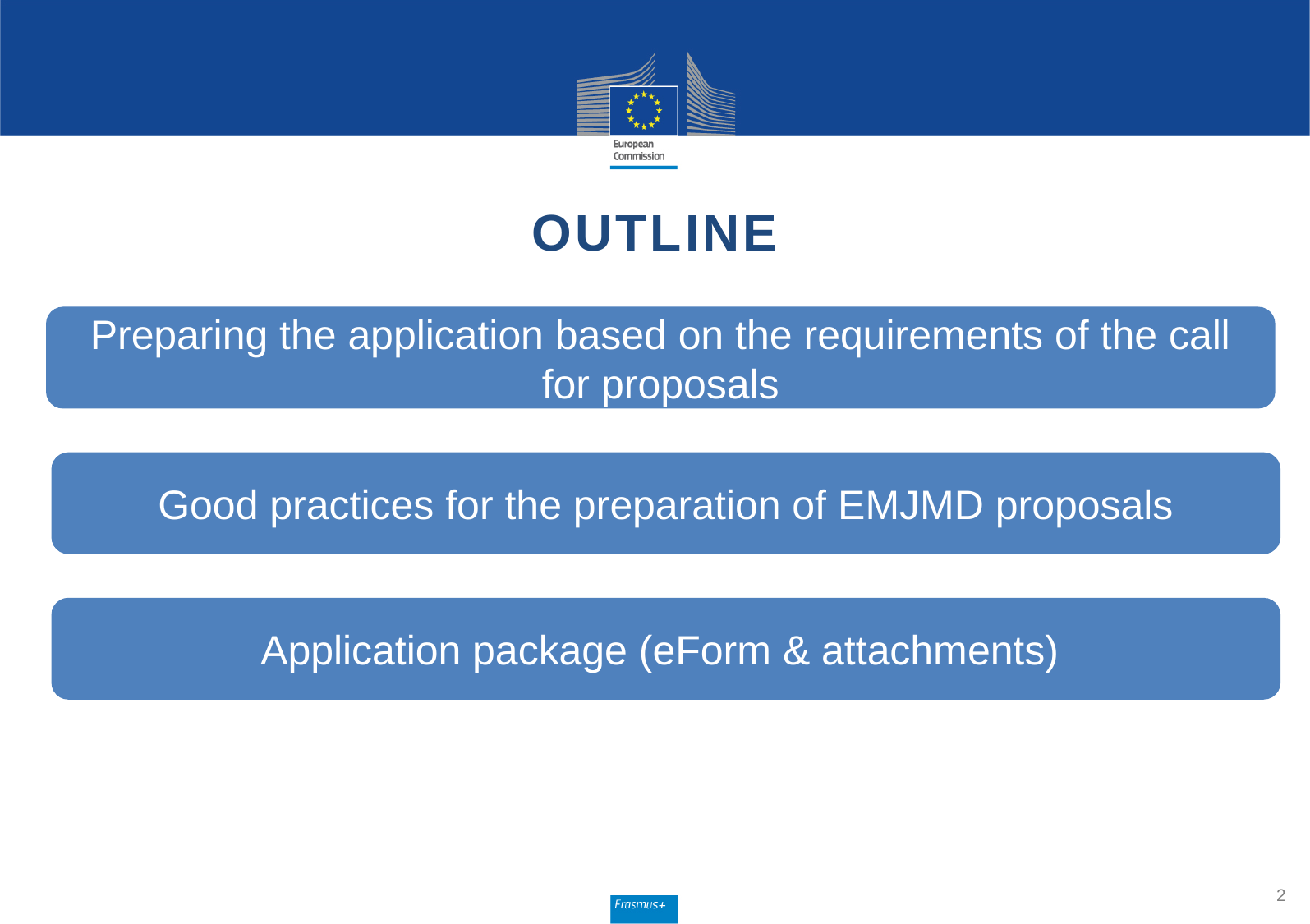

# OUTLINE
Preparing the application based on the requirements of the call for proposals
Good practices for the preparation of EMJMD proposals
Application package (eForm & attachments)
2